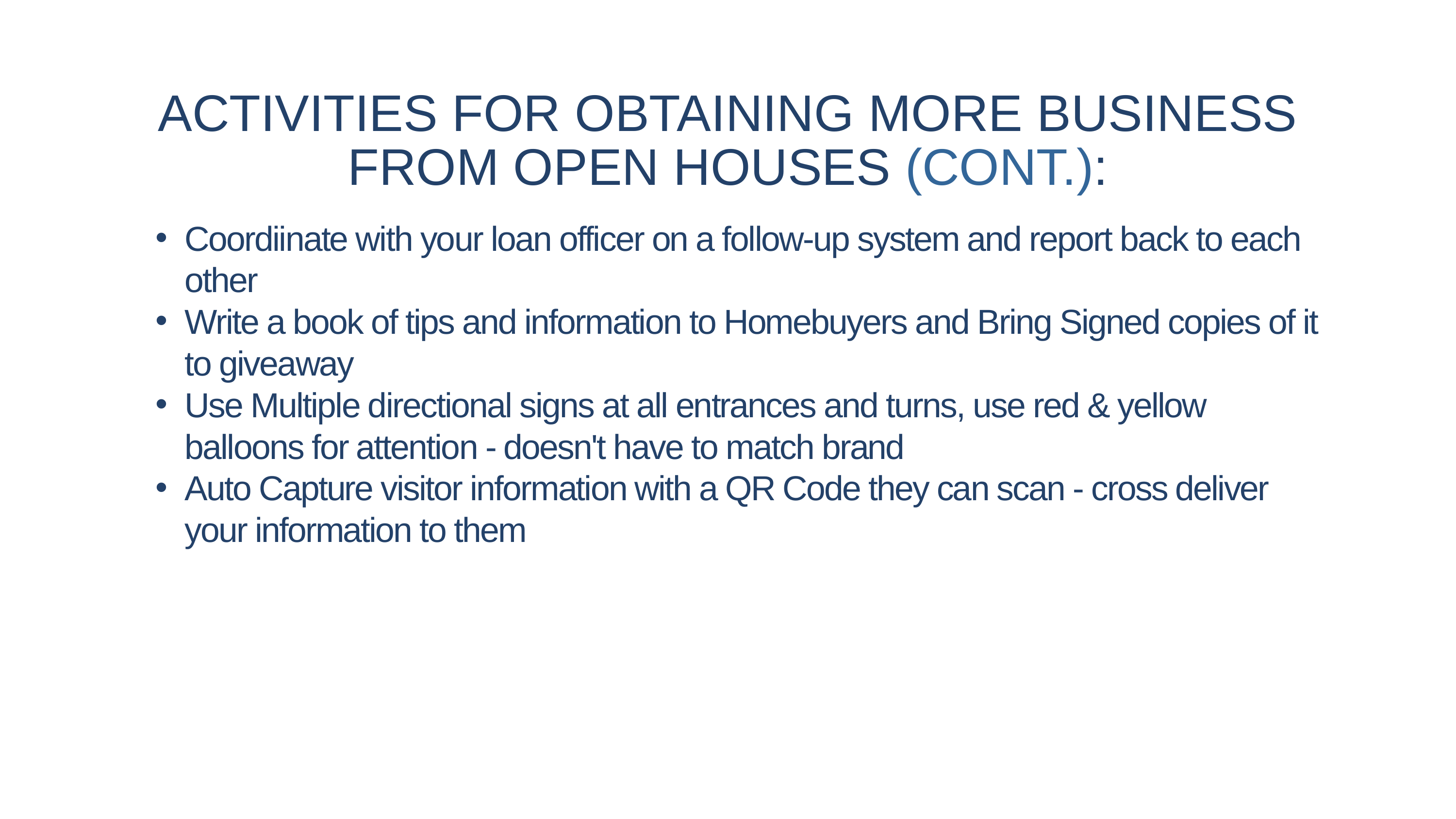

ACTIVITIES FOR OBTAINING MORE BUSINESS FROM OPEN HOUSES (CONT.):
Coordiinate with your loan officer on a follow-up system and report back to each other
Write a book of tips and information to Homebuyers and Bring Signed copies of it to giveaway
Use Multiple directional signs at all entrances and turns, use red & yellow balloons for attention - doesn't have to match brand
Auto Capture visitor information with a QR Code they can scan - cross deliver your information to them